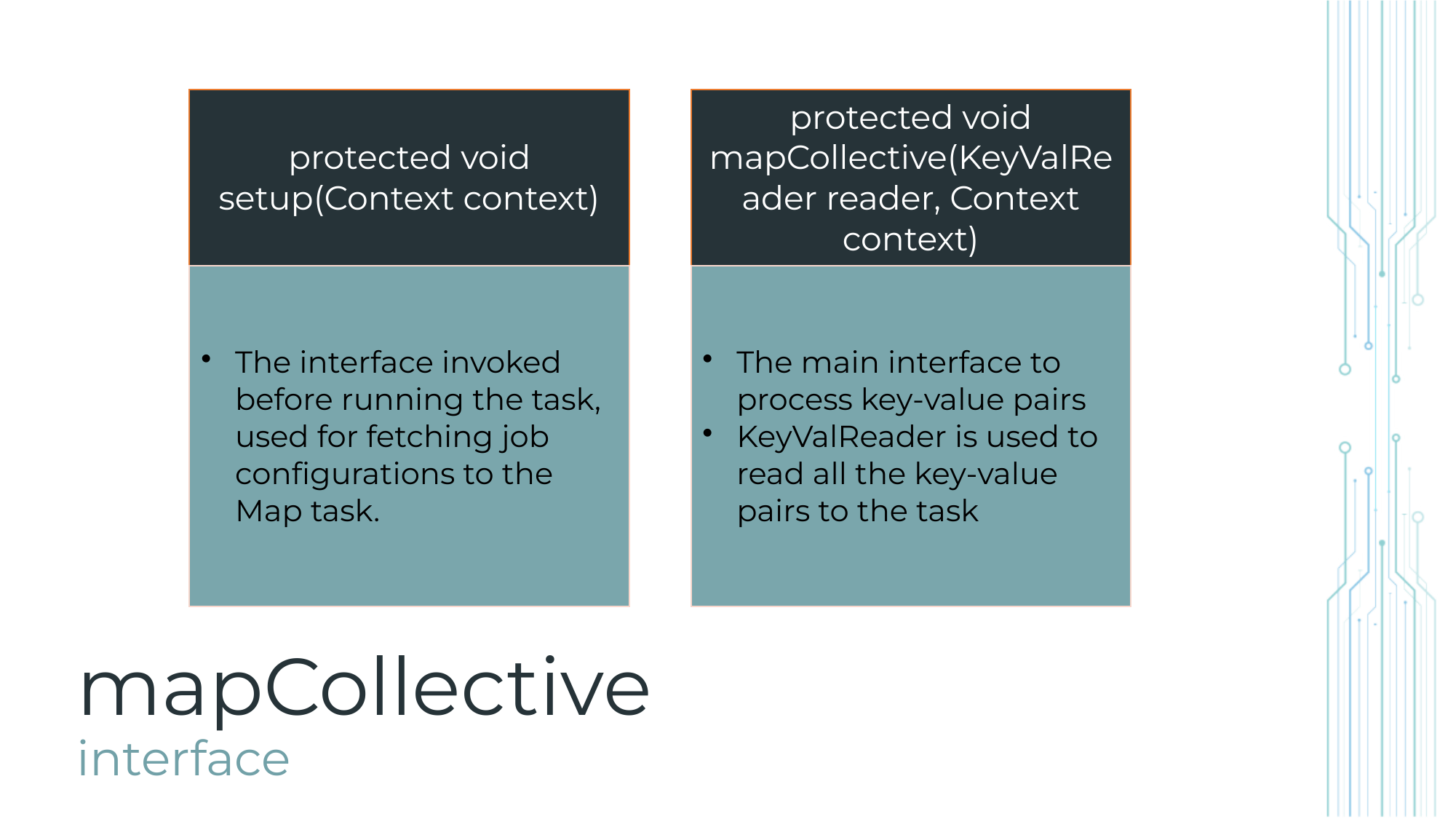

protected void setup(Context context)
protected void mapCollective(KeyValReader reader, Context context)
The main interface to process key-value pairs
KeyValReader is used to read all the key-value pairs to the task
The interface invoked before running the task, used for fetching job configurations to the Map task.
mapCollective
interface